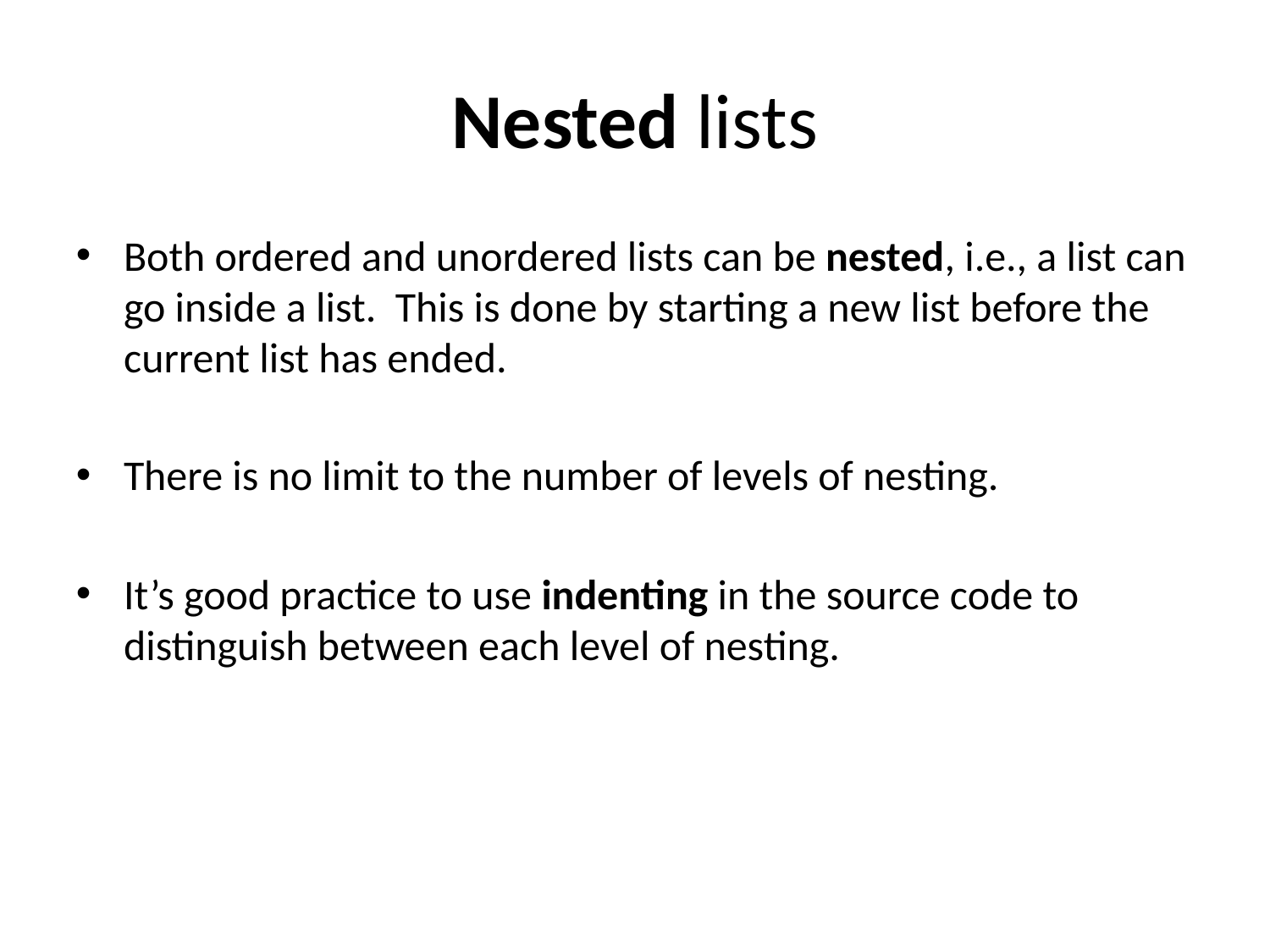

# Nested lists
Both ordered and unordered lists can be nested, i.e., a list can go inside a list.  This is done by starting a new list before the current list has ended.

There is no limit to the number of levels of nesting.

It’s good practice to use indenting in the source code to distinguish between each level of nesting.